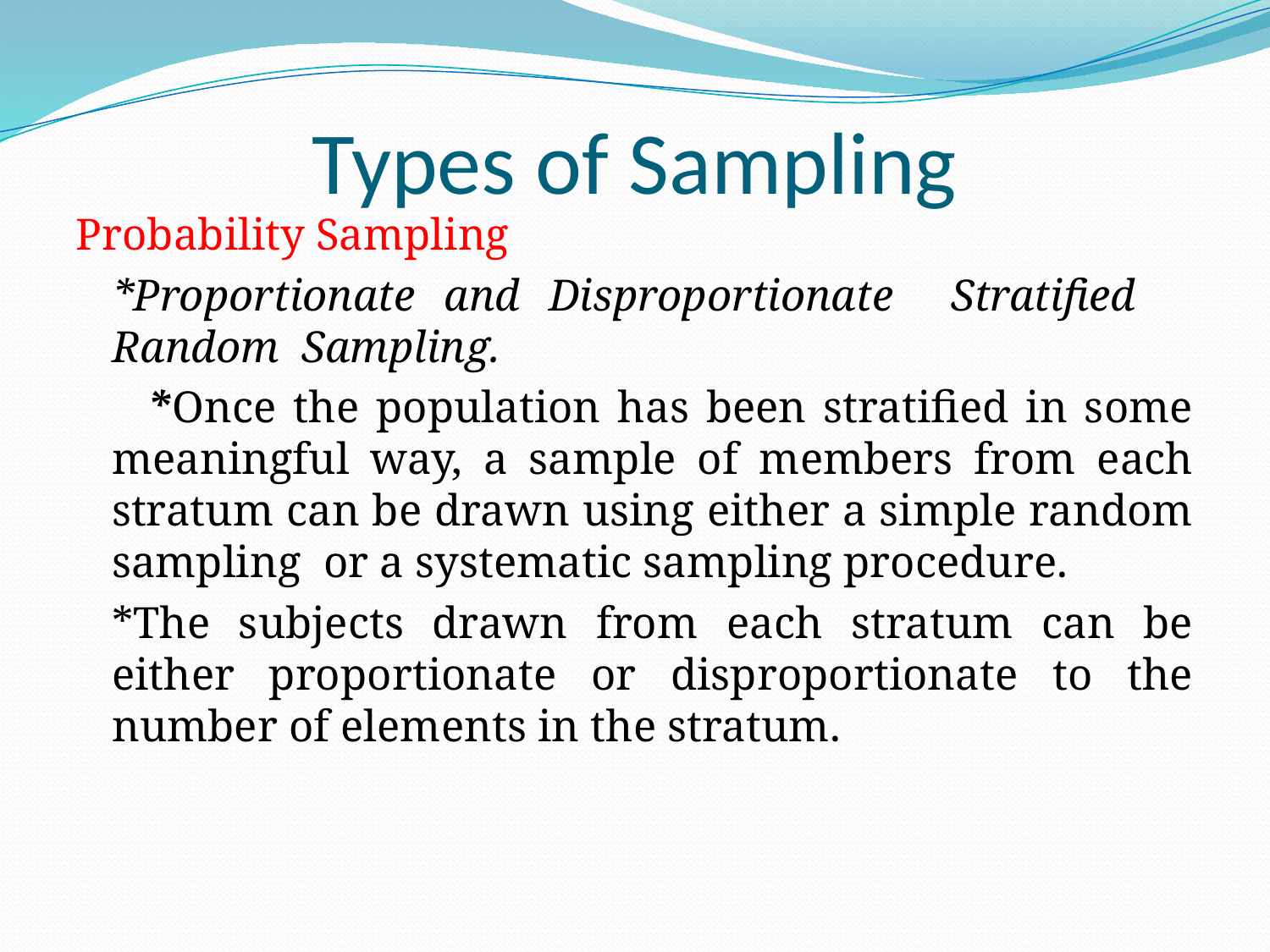

# Types of Sampling
Probability Sampling
	*Proportionate and Disproportionate  Stratified   Random  Sampling.
		  *Once the population has been stratified in some meaningful way, a sample of members from each stratum can be drawn using either a simple random sampling  or a systematic sampling procedure.
		*The subjects drawn from each stratum can be either proportionate or disproportionate to the number of elements in the stratum.